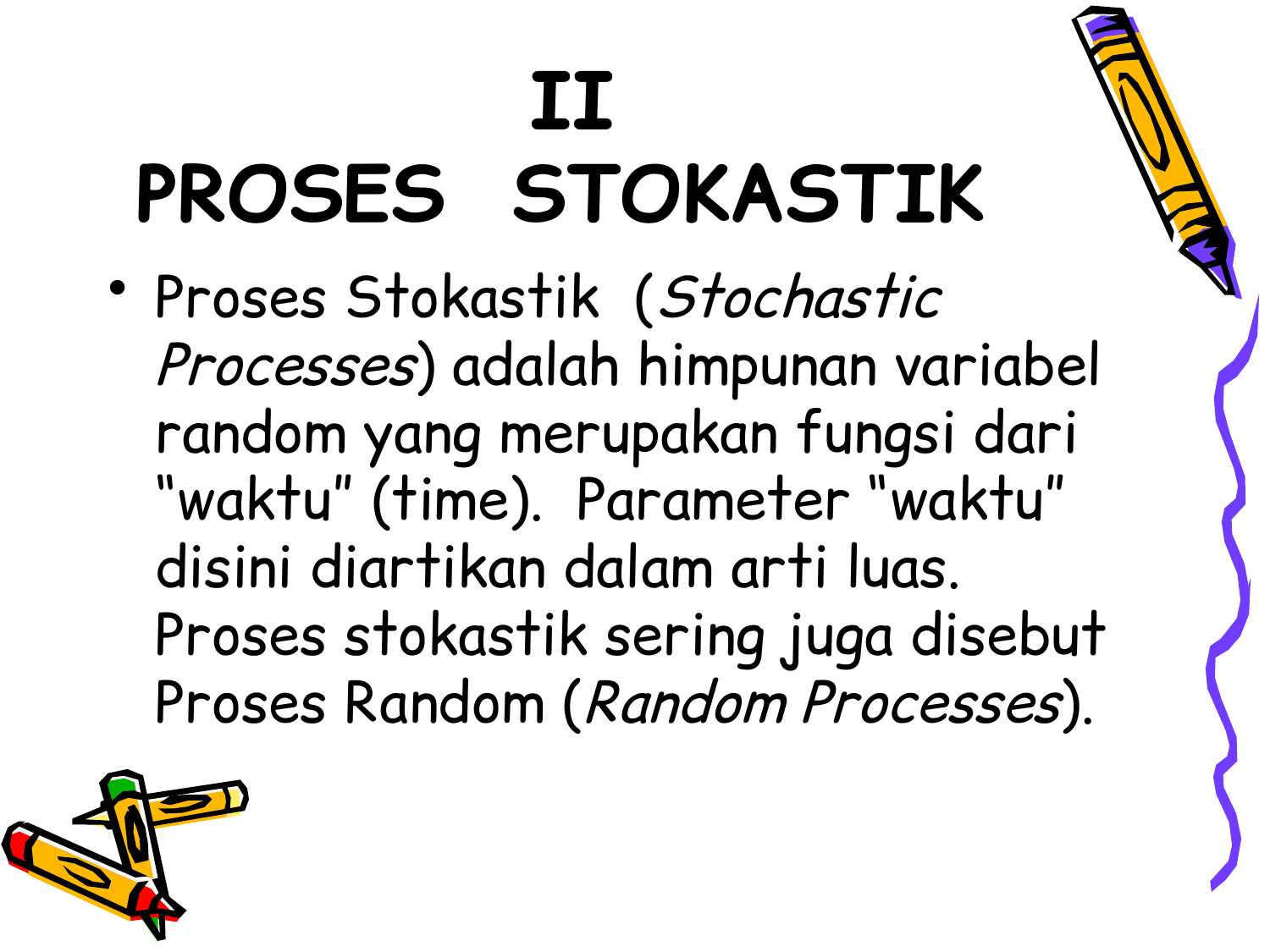

# II PROSES  STOKASTIK
Proses Stokastik  (Stochastic Processes) adalah himpunan variabel random yang merupakan fungsi dari “waktu” (time).  Parameter “waktu” disini diartikan dalam arti luas.  Proses stokastik sering juga disebut Proses Random (Random Processes).